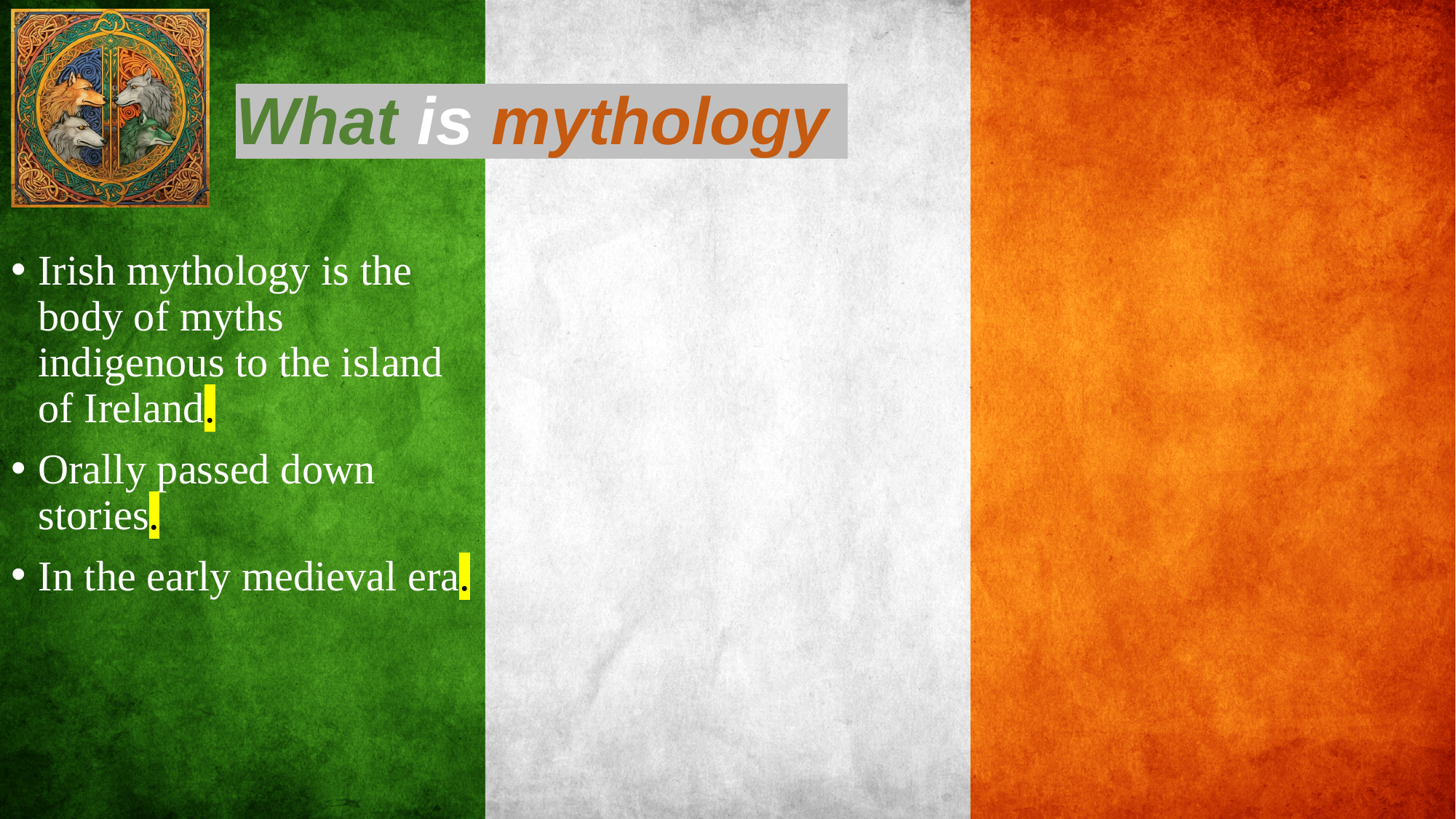

# What is mythology

Irish mythology is the body of myths indigenous to the island of Ireland.
Orally passed down stories.
In the early medieval era.